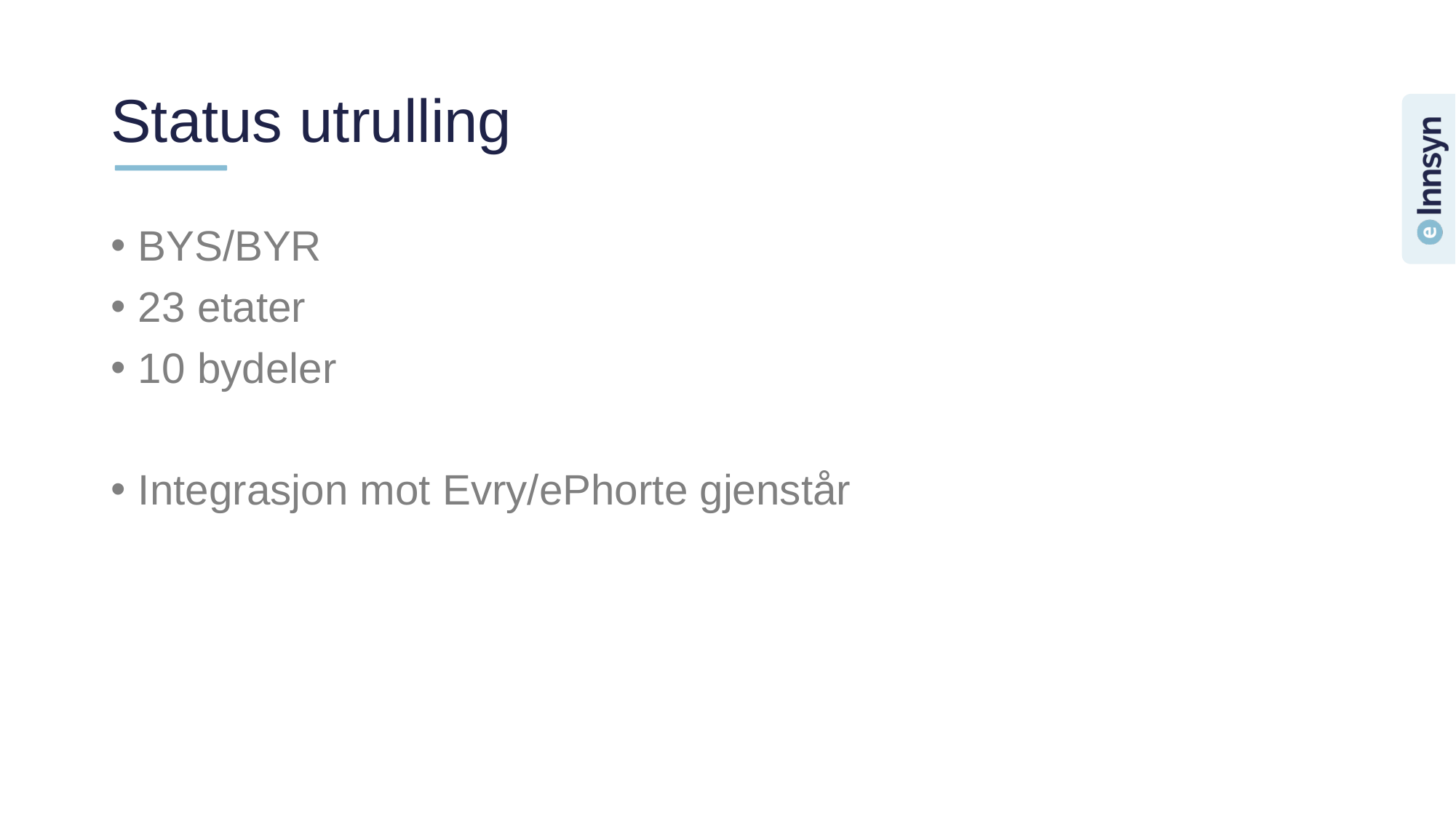

# Status utrulling
BYS/BYR
23 etater
10 bydeler

Integrasjon mot Evry/ePhorte gjenstår